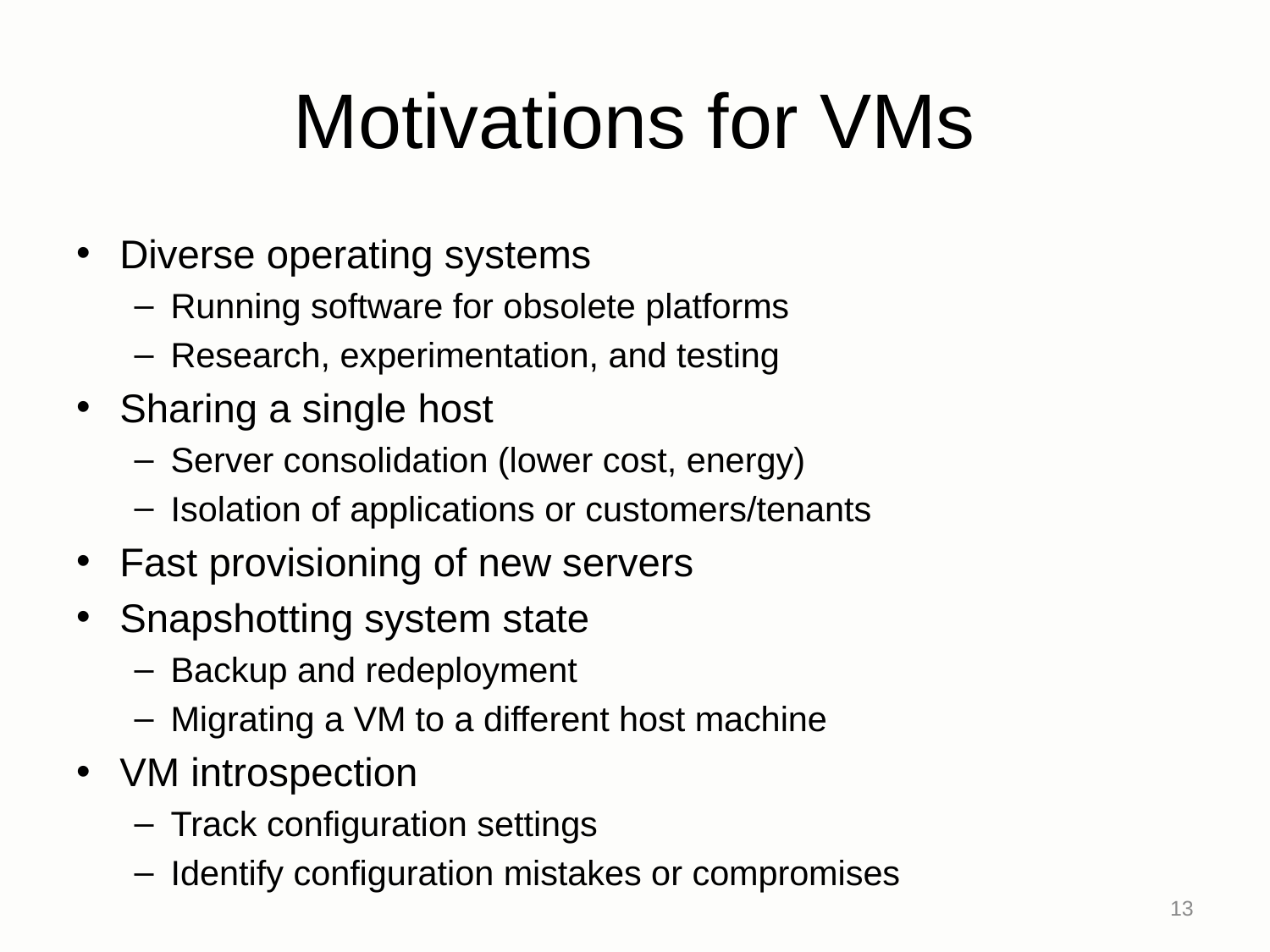

# Motivations for VMs
Diverse operating systems
Running software for obsolete platforms
Research, experimentation, and testing
Sharing a single host
Server consolidation (lower cost, energy)
Isolation of applications or customers/tenants
Fast provisioning of new servers
Snapshotting system state
Backup and redeployment
Migrating a VM to a different host machine
VM introspection
Track configuration settings
Identify configuration mistakes or compromises

13